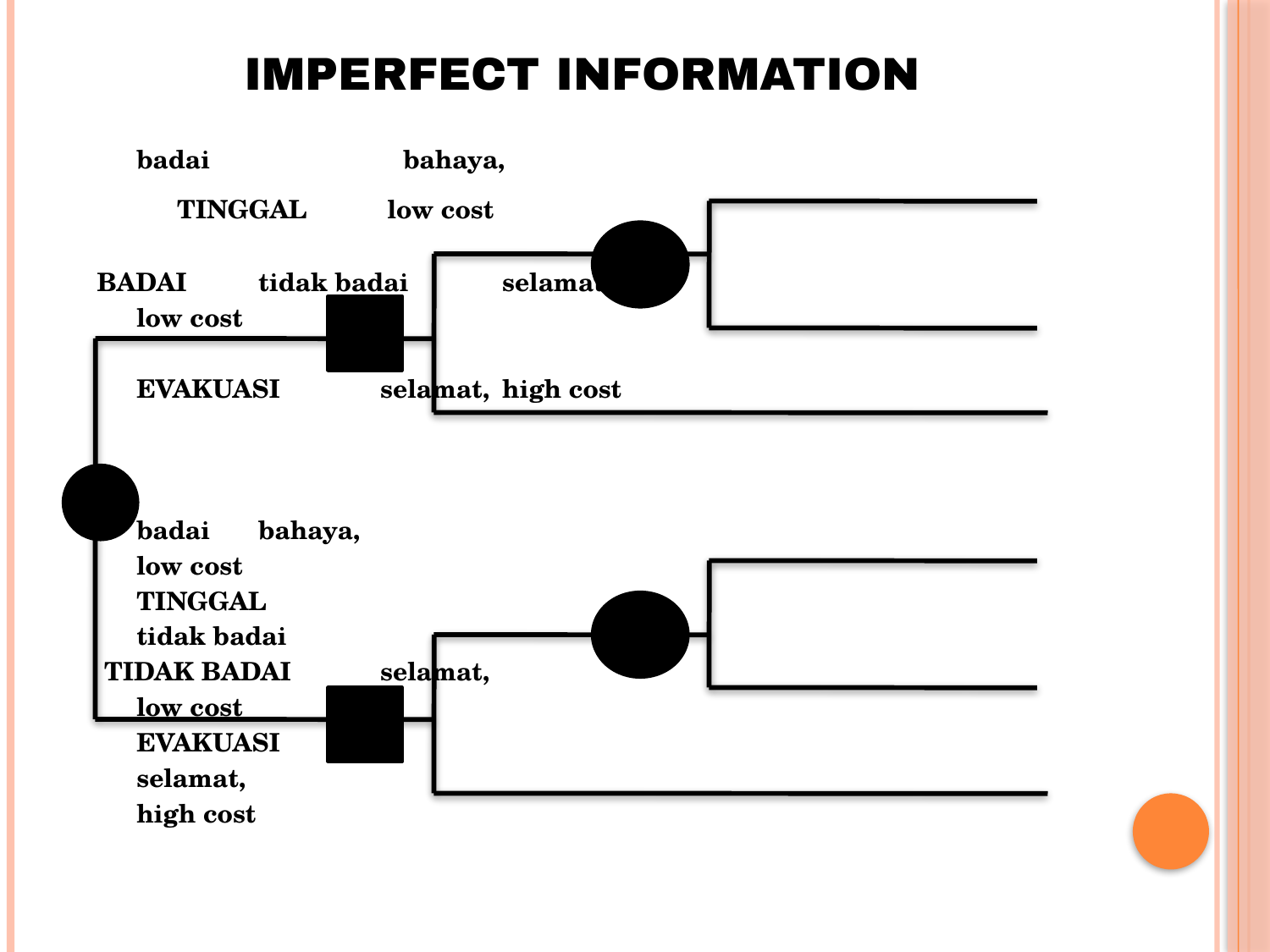

# Imperfect information
							badai                   bahaya,
				    TINGGAL				 low cost

BADAI					tidak badai	selamat,
									low cost

					EVAKUASI			selamat, 									high cost

							badai		bahaya,
									low cost
				TINGGAL
							tidak badai
 TIDAK BADAI							selamat,
									low cost
					EVAKUASI
									selamat,
									high cost